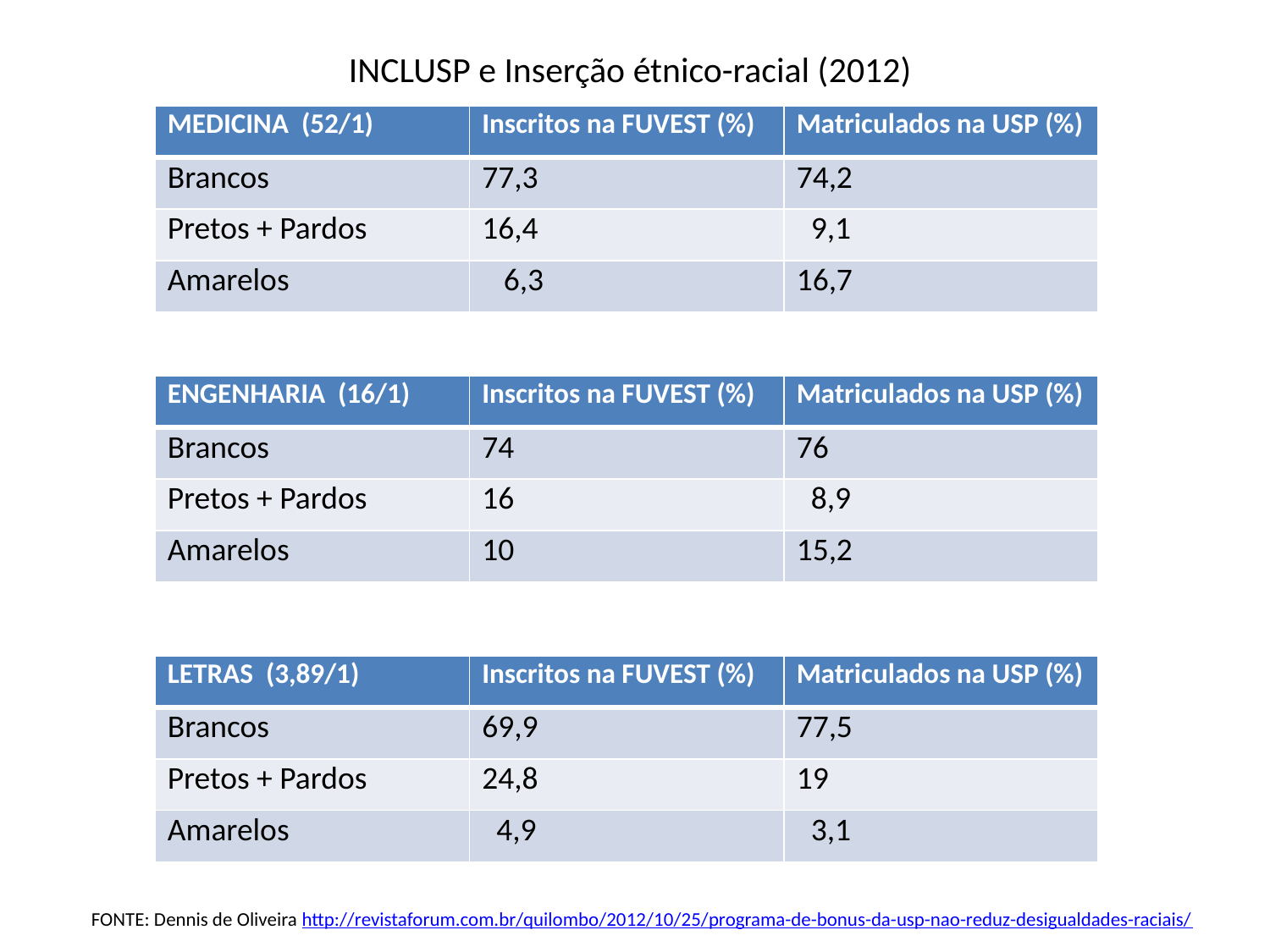

INCLUSP e Inserção étnico-racial (2012)
| MEDICINA (52/1) | Inscritos na FUVEST (%) | Matriculados na USP (%) |
| --- | --- | --- |
| Brancos | 77,3 | 74,2 |
| Pretos + Pardos | 16,4 | 9,1 |
| Amarelos | 6,3 | 16,7 |
| ENGENHARIA (16/1) | Inscritos na FUVEST (%) | Matriculados na USP (%) |
| --- | --- | --- |
| Brancos | 74 | 76 |
| Pretos + Pardos | 16 | 8,9 |
| Amarelos | 10 | 15,2 |
| LETRAS (3,89/1) | Inscritos na FUVEST (%) | Matriculados na USP (%) |
| --- | --- | --- |
| Brancos | 69,9 | 77,5 |
| Pretos + Pardos | 24,8 | 19 |
| Amarelos | 4,9 | 3,1 |
FONTE: Dennis de Oliveira http://revistaforum.com.br/quilombo/2012/10/25/programa-de-bonus-da-usp-nao-reduz-desigualdades-raciais/